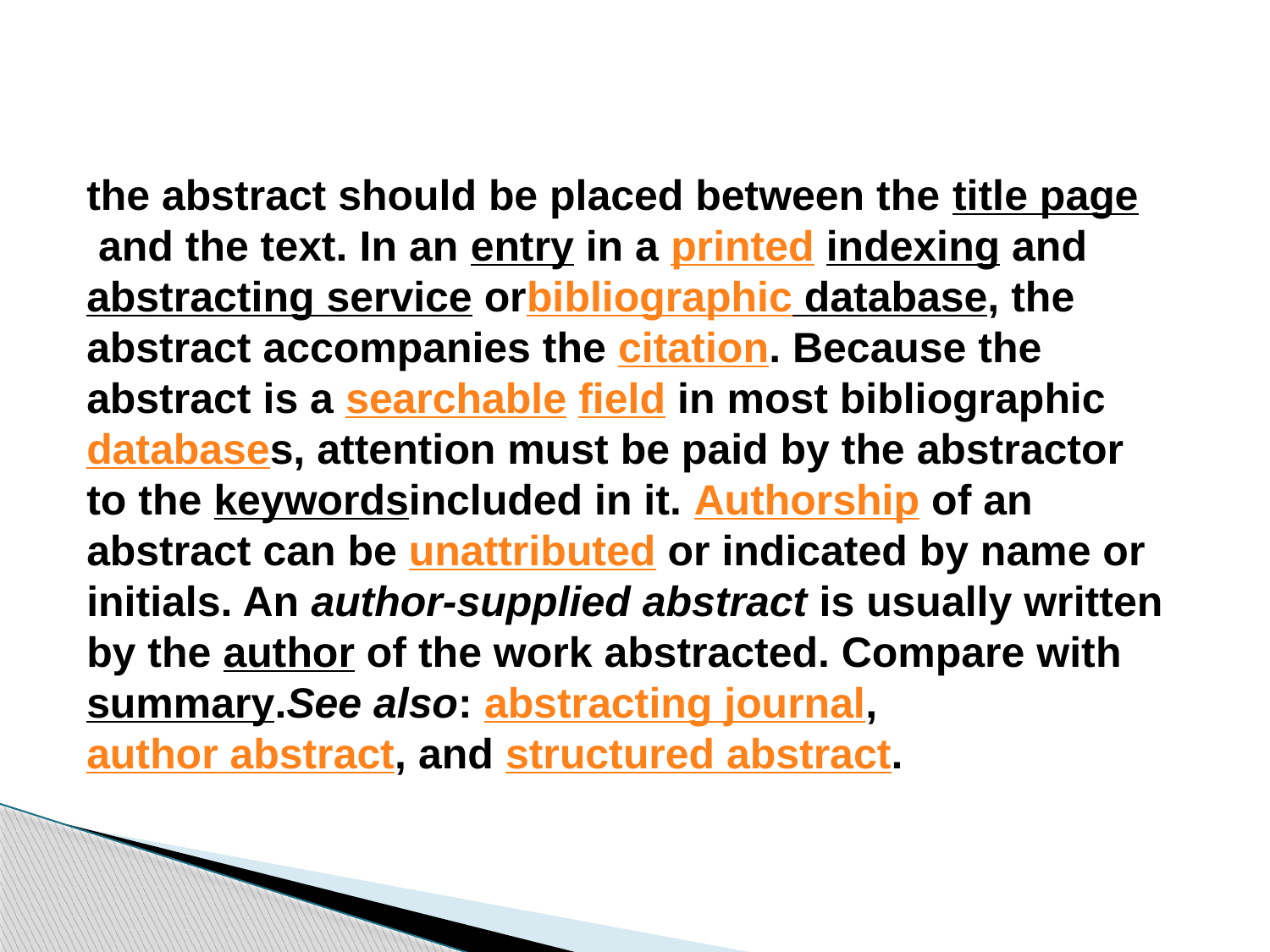

the abstract should be placed between the title page and the text. In an entry in a printed indexing and abstracting service orbibliographic database, the abstract accompanies the citation. Because the abstract is a searchable field in most bibliographic databases, attention must be paid by the abstractor to the keywordsincluded in it. Authorship of an abstract can be unattributed or indicated by name or initials. An author-supplied abstract is usually written by the author of the work abstracted. Compare with summary.See also: abstracting journal, author abstract, and structured abstract.